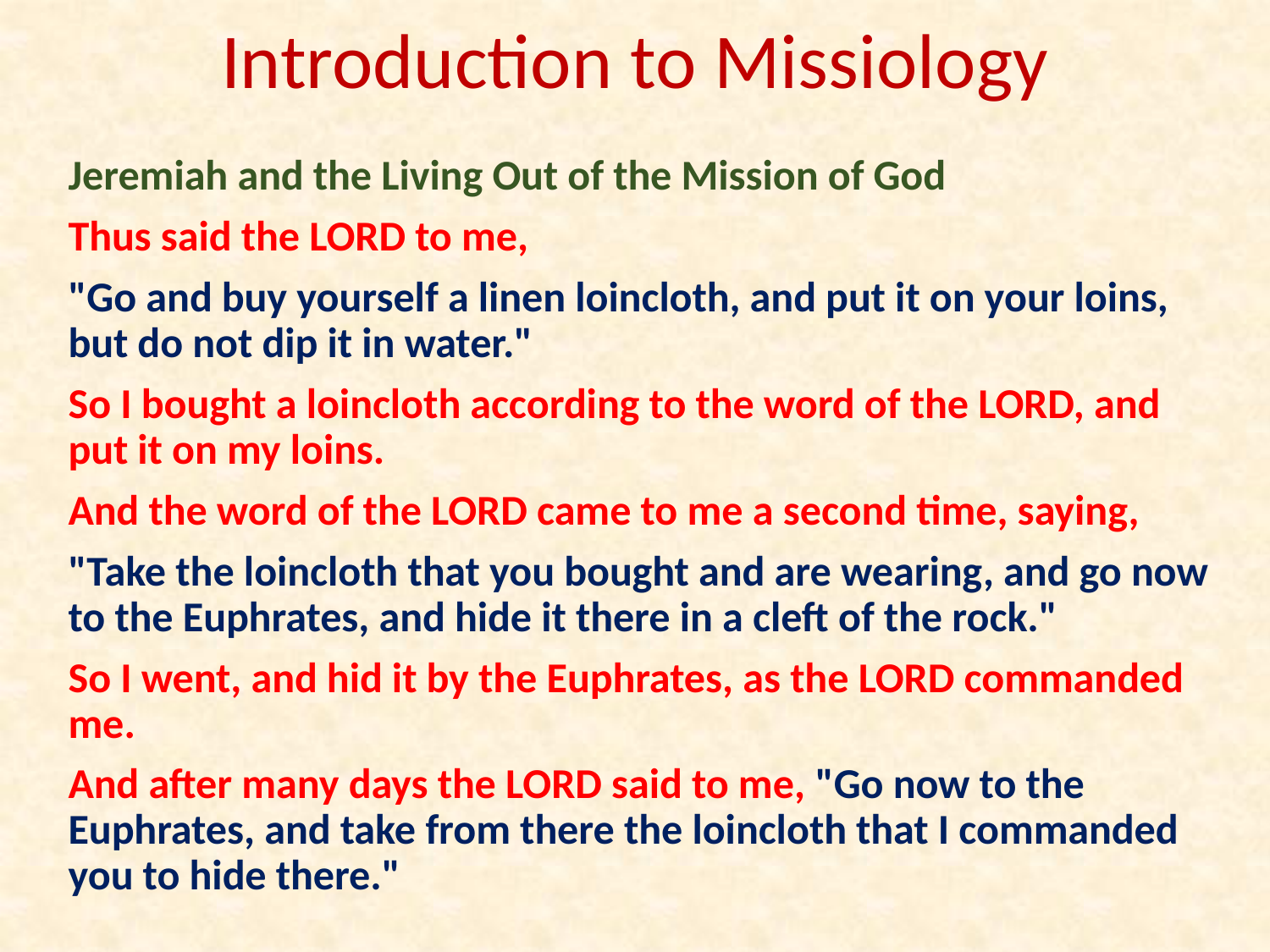

# Introduction to Missiology
Jeremiah and the Living Out of the Mission of God
Thus said the LORD to me,
"Go and buy yourself a linen loincloth, and put it on your loins, but do not dip it in water."
So I bought a loincloth according to the word of the LORD, and put it on my loins.
And the word of the LORD came to me a second time, saying,
"Take the loincloth that you bought and are wearing, and go now to the Euphrates, and hide it there in a cleft of the rock."
So I went, and hid it by the Euphrates, as the LORD commanded me.
And after many days the LORD said to me, "Go now to the Euphrates, and take from there the loincloth that I commanded you to hide there."